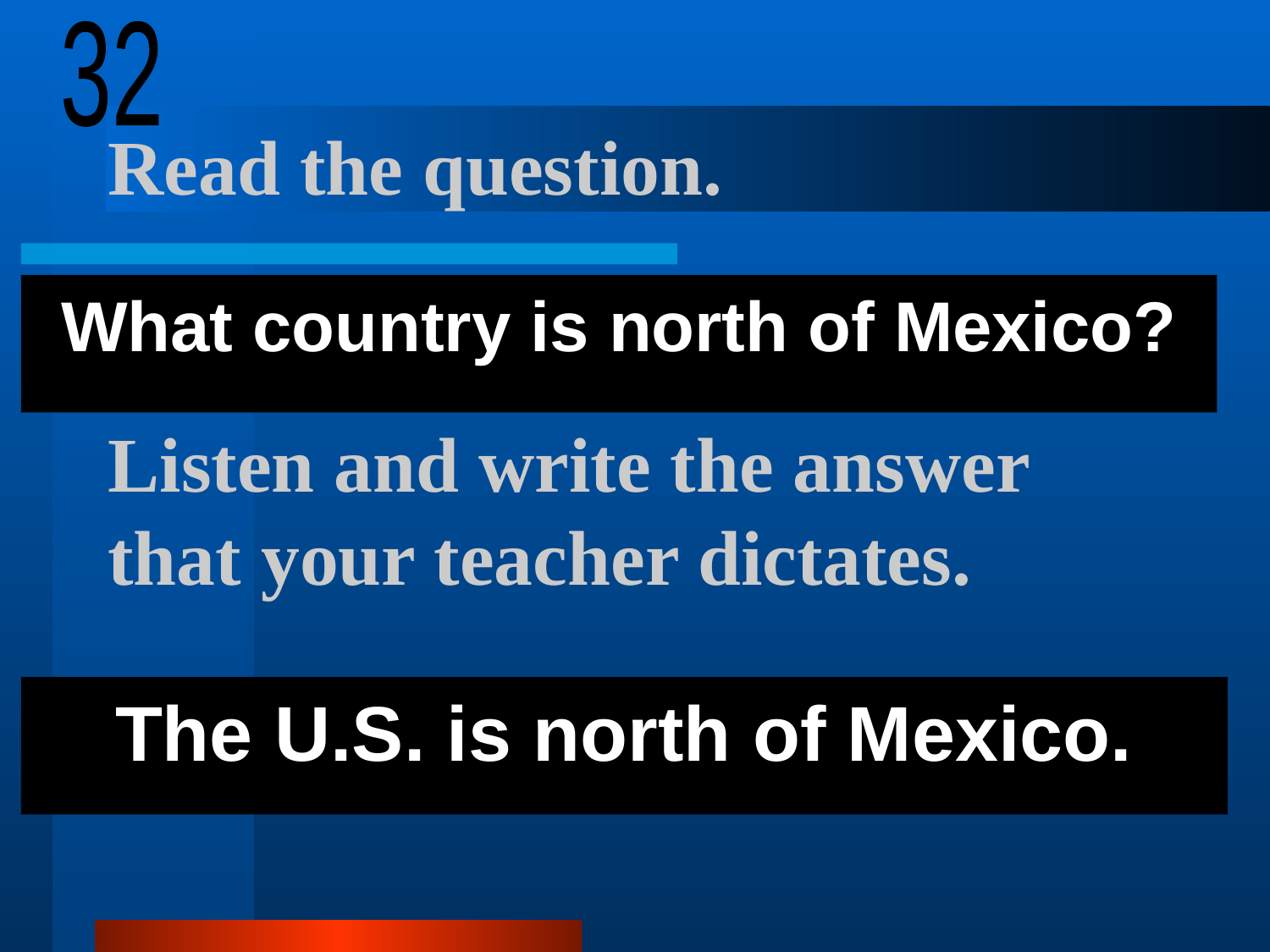

32
# Read the question.
What country is north of Mexico?
Listen and write the answer that your teacher dictates.
The U.S. is north of Mexico.